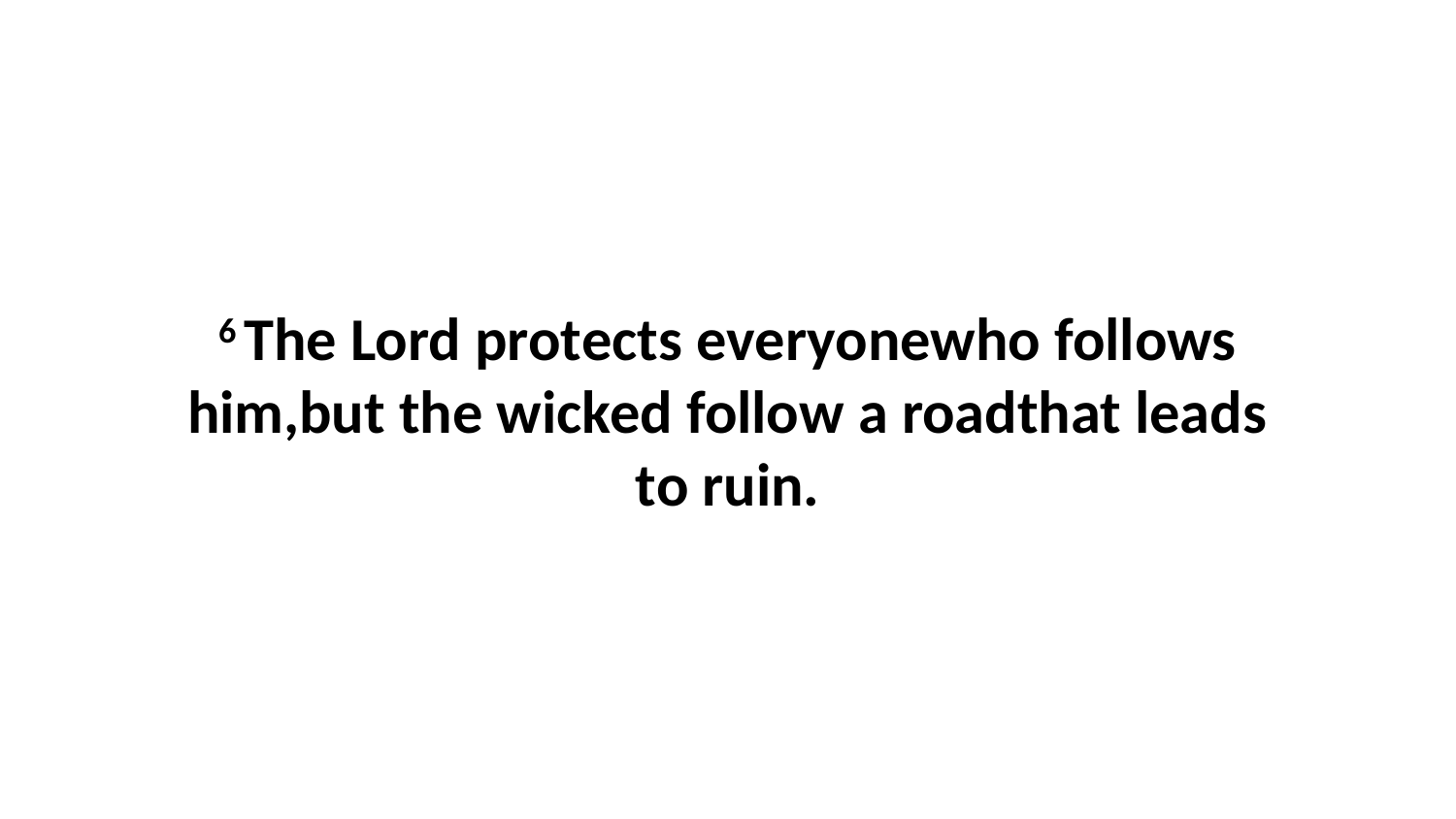

6 The Lord protects everyonewho follows him,but the wicked follow a roadthat leads to ruin.